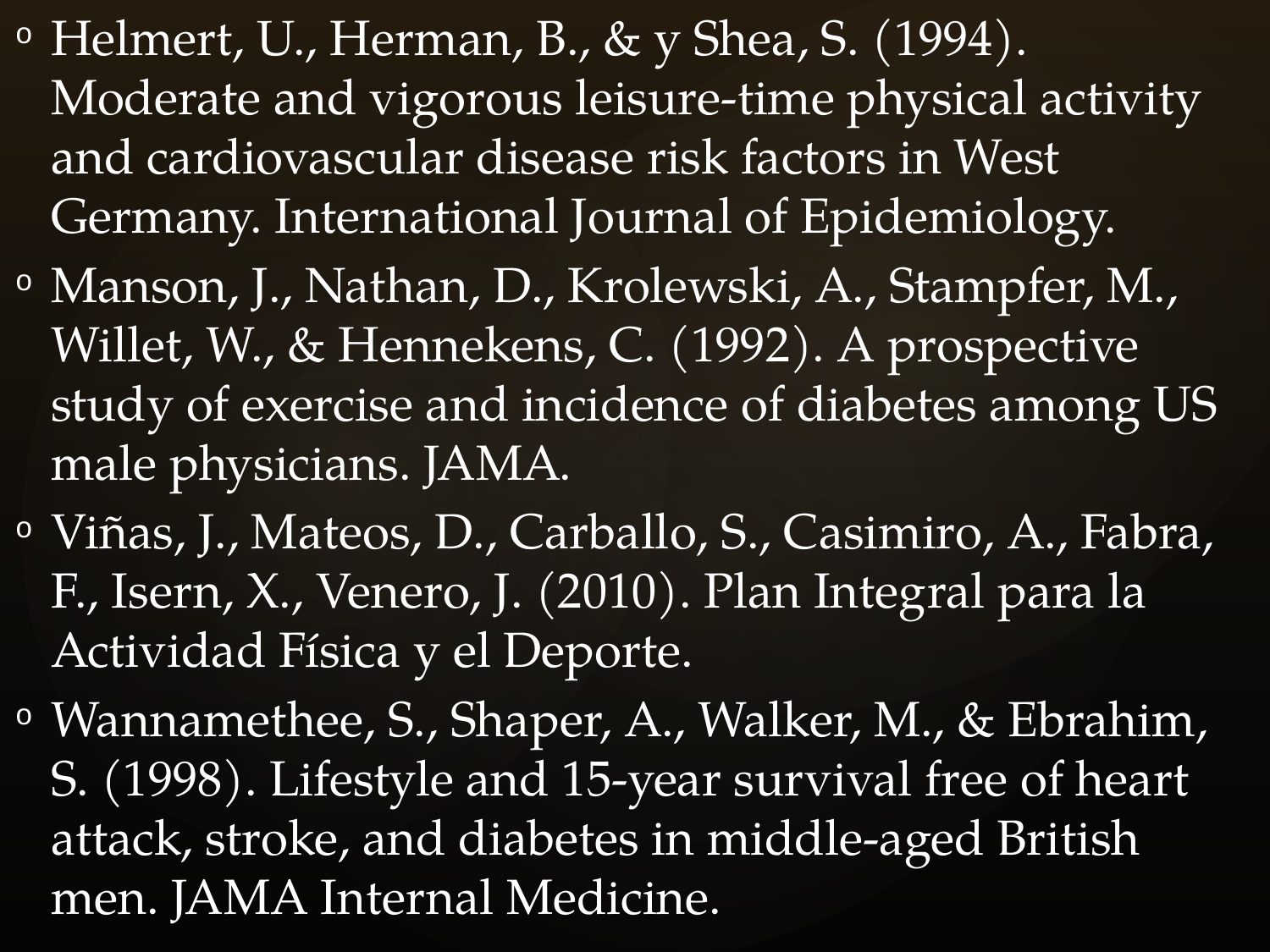

Helmert, U., Herman, B., & y Shea, S. (1994). Moderate and vigorous leisure-time physical activity and cardiovascular disease risk factors in West Germany. International Journal of Epidemiology.
Manson, J., Nathan, D., Krolewski, A., Stampfer, M., Willet, W., & Hennekens, C. (1992). A prospective study of exercise and incidence of diabetes among US male physicians. JAMA.
Viñas, J., Mateos, D., Carballo, S., Casimiro, A., Fabra, F., Isern, X., Venero, J. (2010). Plan Integral para la Actividad Física y el Deporte.
Wannamethee, S., Shaper, A., Walker, M., & Ebrahim, S. (1998). Lifestyle and 15-year survival free of heart attack, stroke, and diabetes in middle-aged British men. JAMA Internal Medicine.